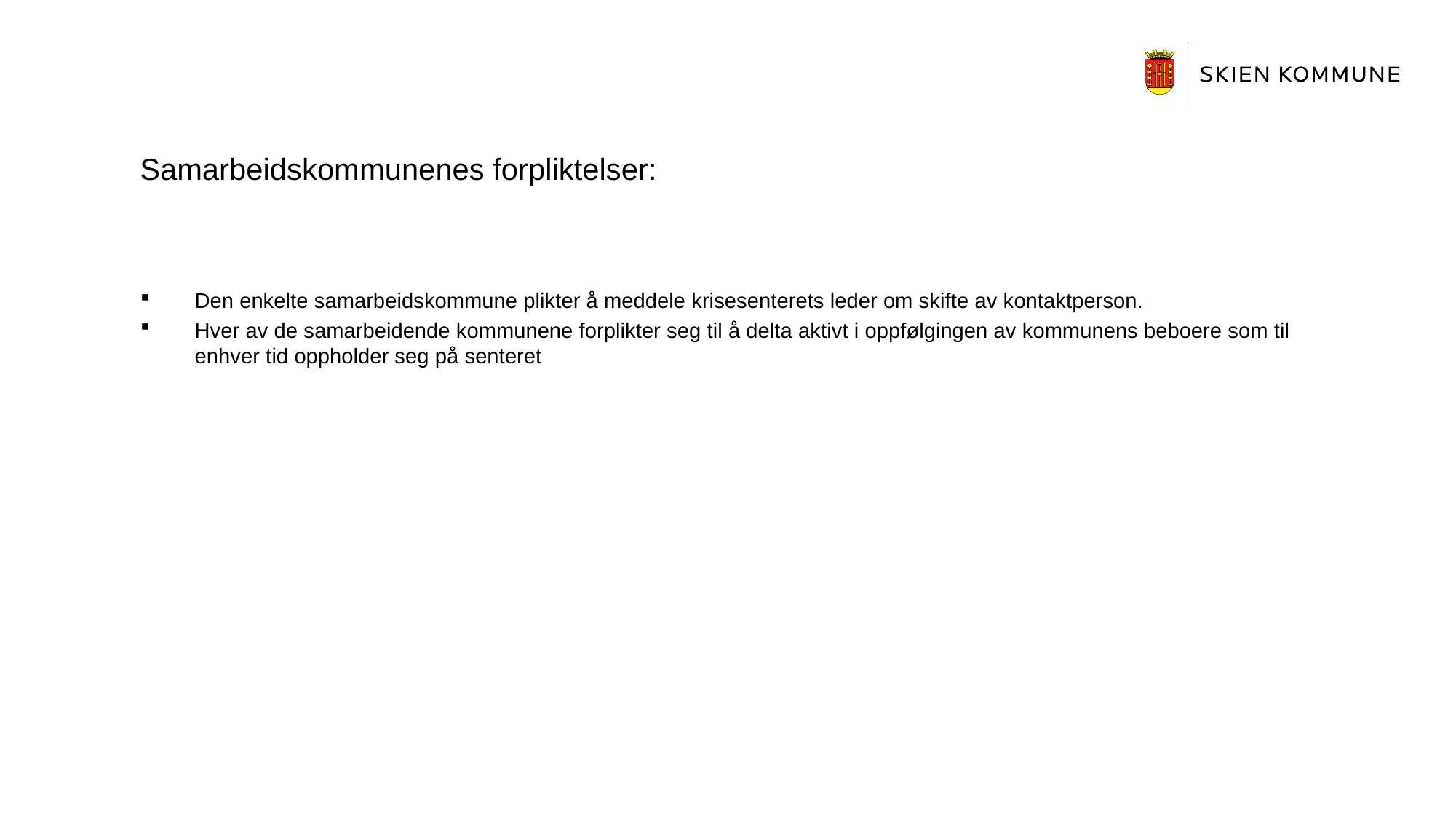

# Samarbeidskommunenes forpliktelser:
Den enkelte samarbeidskommune plikter å meddele krisesenterets leder om skifte av kontaktperson.
Hver av de samarbeidende kommunene forplikter seg til å delta aktivt i oppfølgingen av kommunens beboere som til enhver tid oppholder seg på senteret